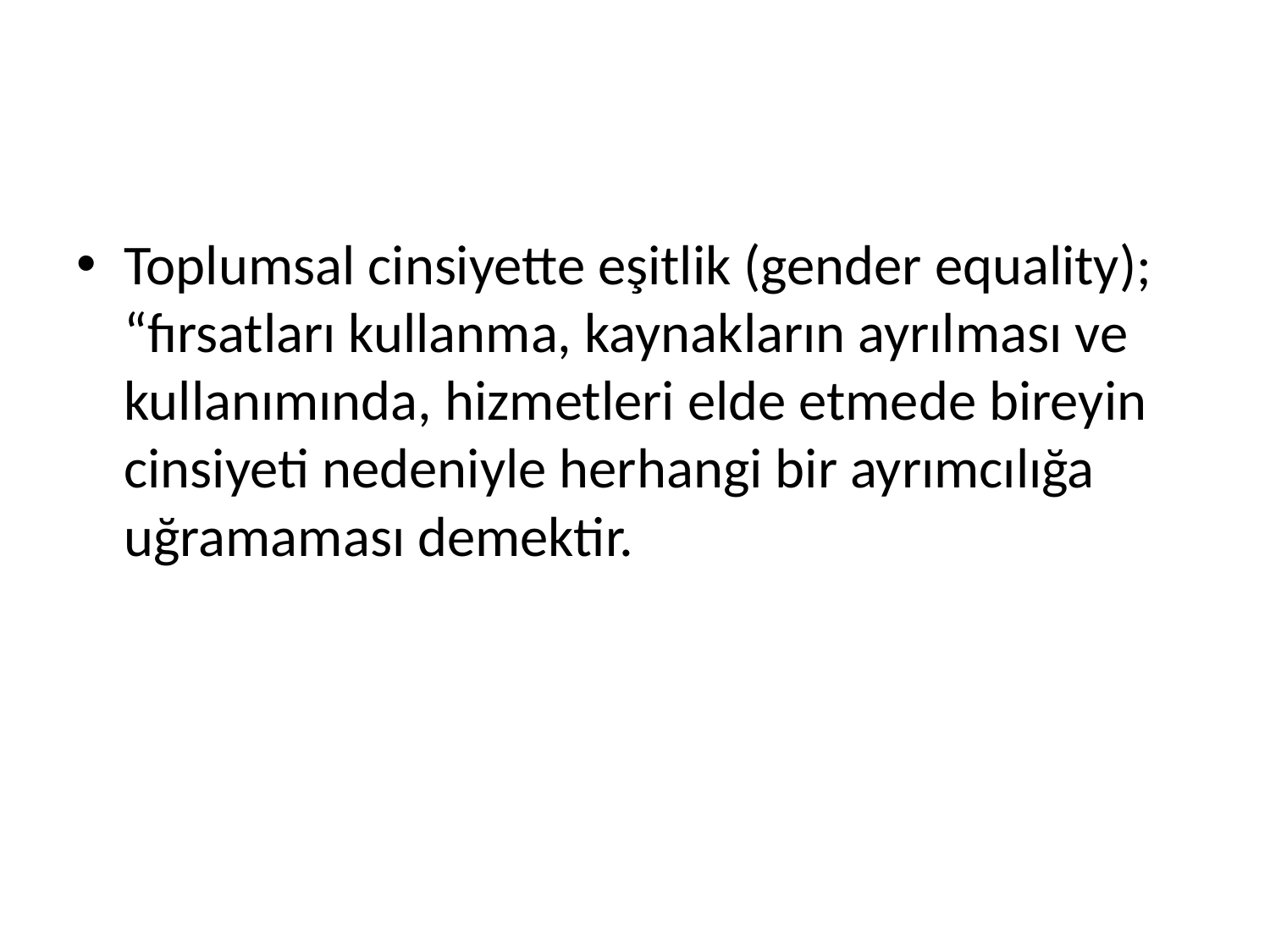

#
Toplumsal cinsiyette eşitlik (gender equality); “fırsatları kullanma, kaynakların ayrılması ve kullanımında, hizmetleri elde etmede bireyin cinsiyeti nedeniyle herhangi bir ayrımcılığa uğramaması demektir.